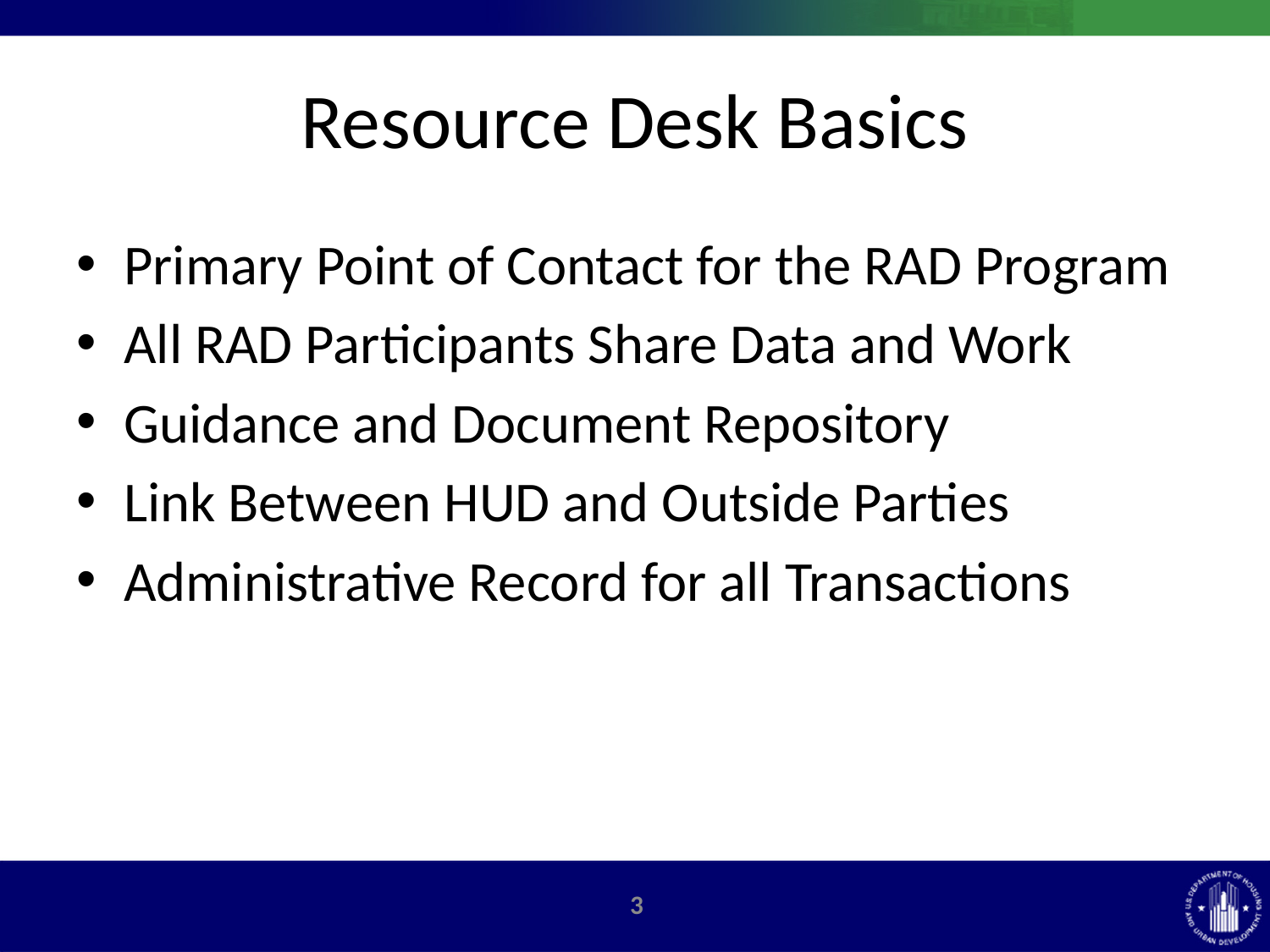

# Resource Desk Basics
Primary Point of Contact for the RAD Program
All RAD Participants Share Data and Work
Guidance and Document Repository
Link Between HUD and Outside Parties
Administrative Record for all Transactions

3